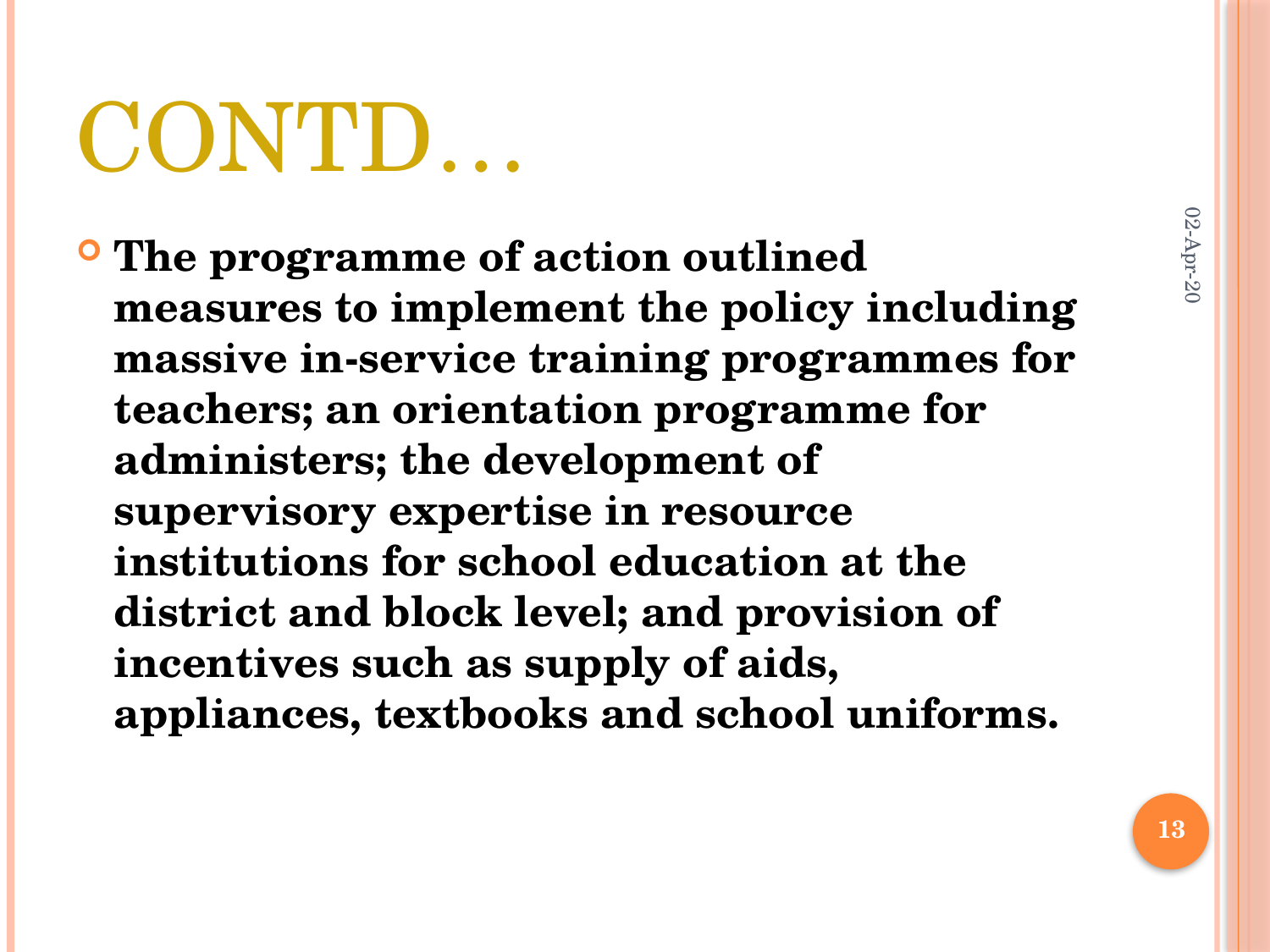

# Contd…
02-Apr-20
The programme of action outlined measures to implement the policy including massive in-service training programmes for teachers; an orientation programme for administers; the development of supervisory expertise in resource institutions for school education at the district and block level; and provision of incentives such as supply of aids, appliances, textbooks and school uniforms.

13